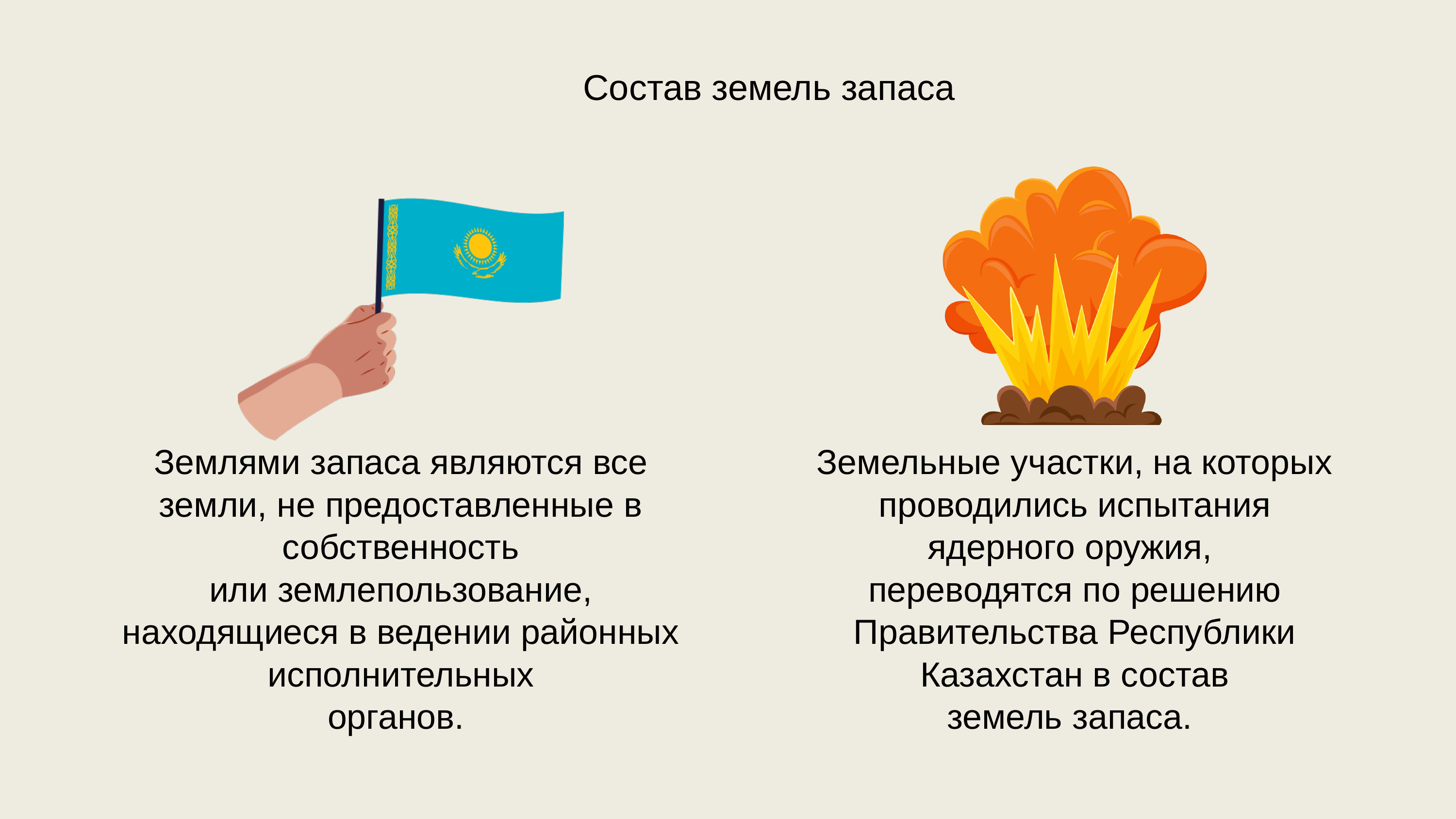

Состав земель запаса

Землями запаса являются все земли, не предоставленные в собственность
или землепользование, находящиеся в ведении районных исполнительных
органов.

Земельные участки, на которых проводились испытания ядерного оружия,
переводятся по решению Правительства Республики Казахстан в состав
земель запаса.